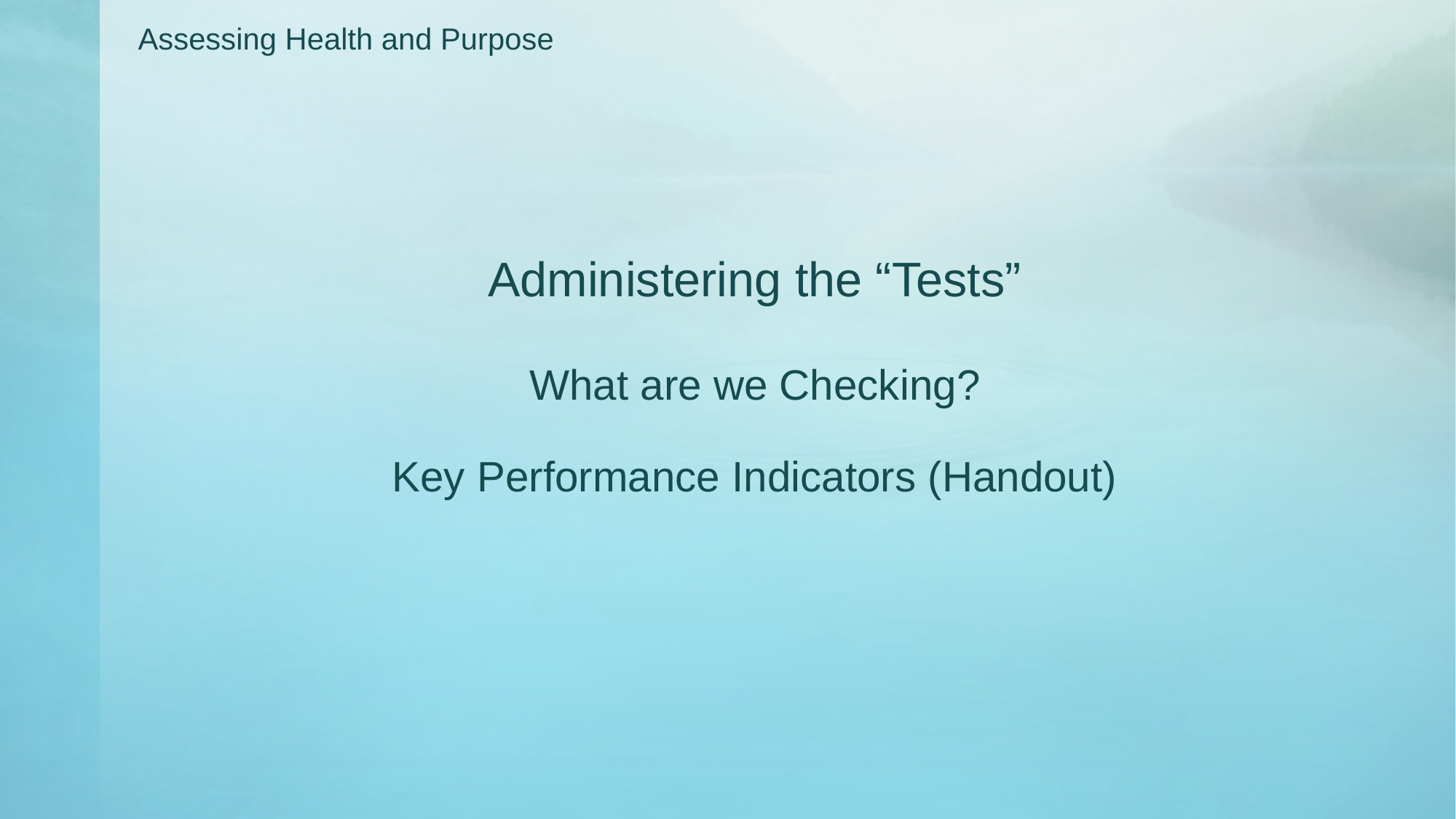

Assessing Health and Purpose
Administering the “Tests”

What are we Checking?

Key Performance Indicators (Handout)